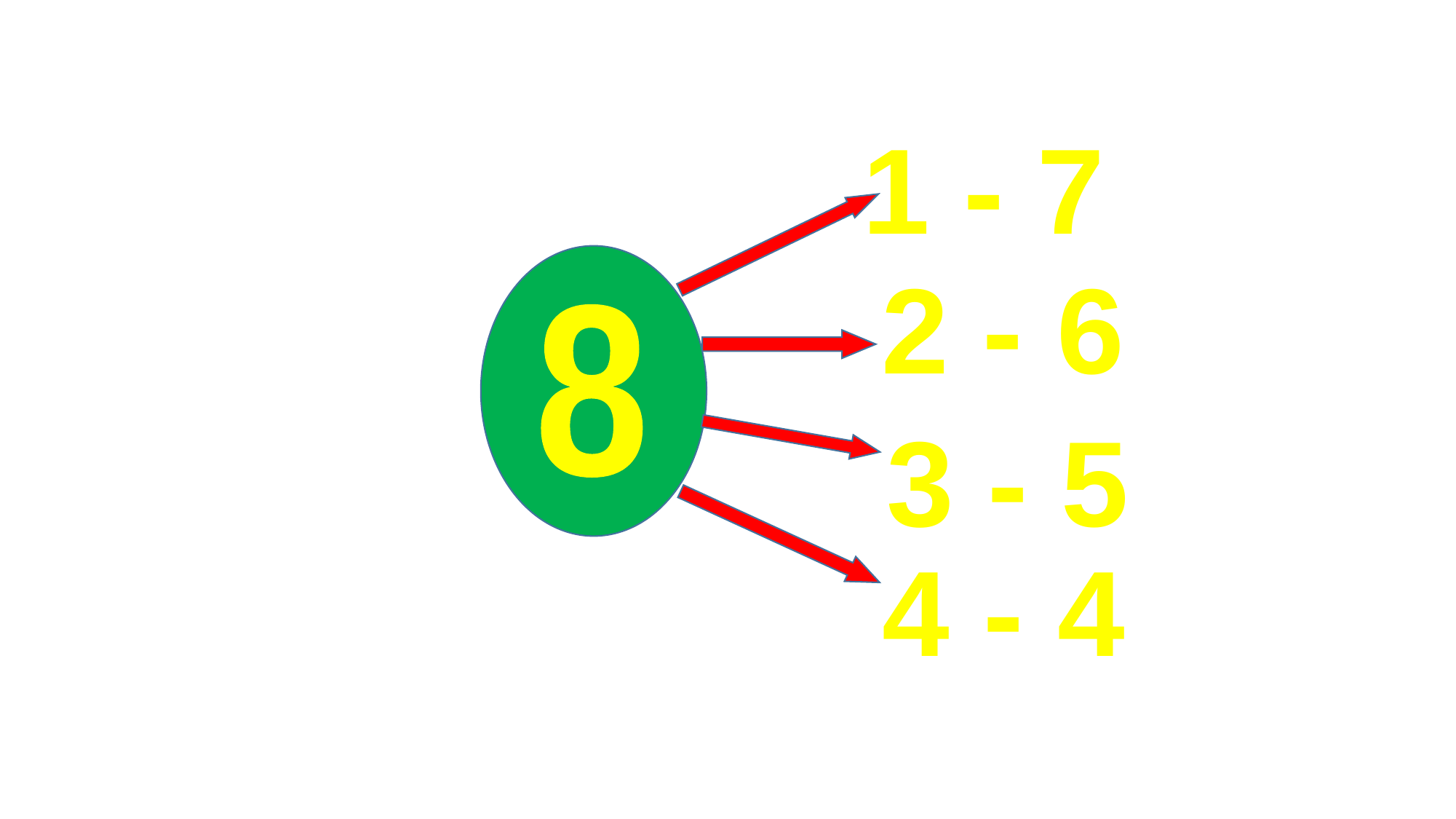

1 - 7

2 - 6
8

3 - 5

4 - 4